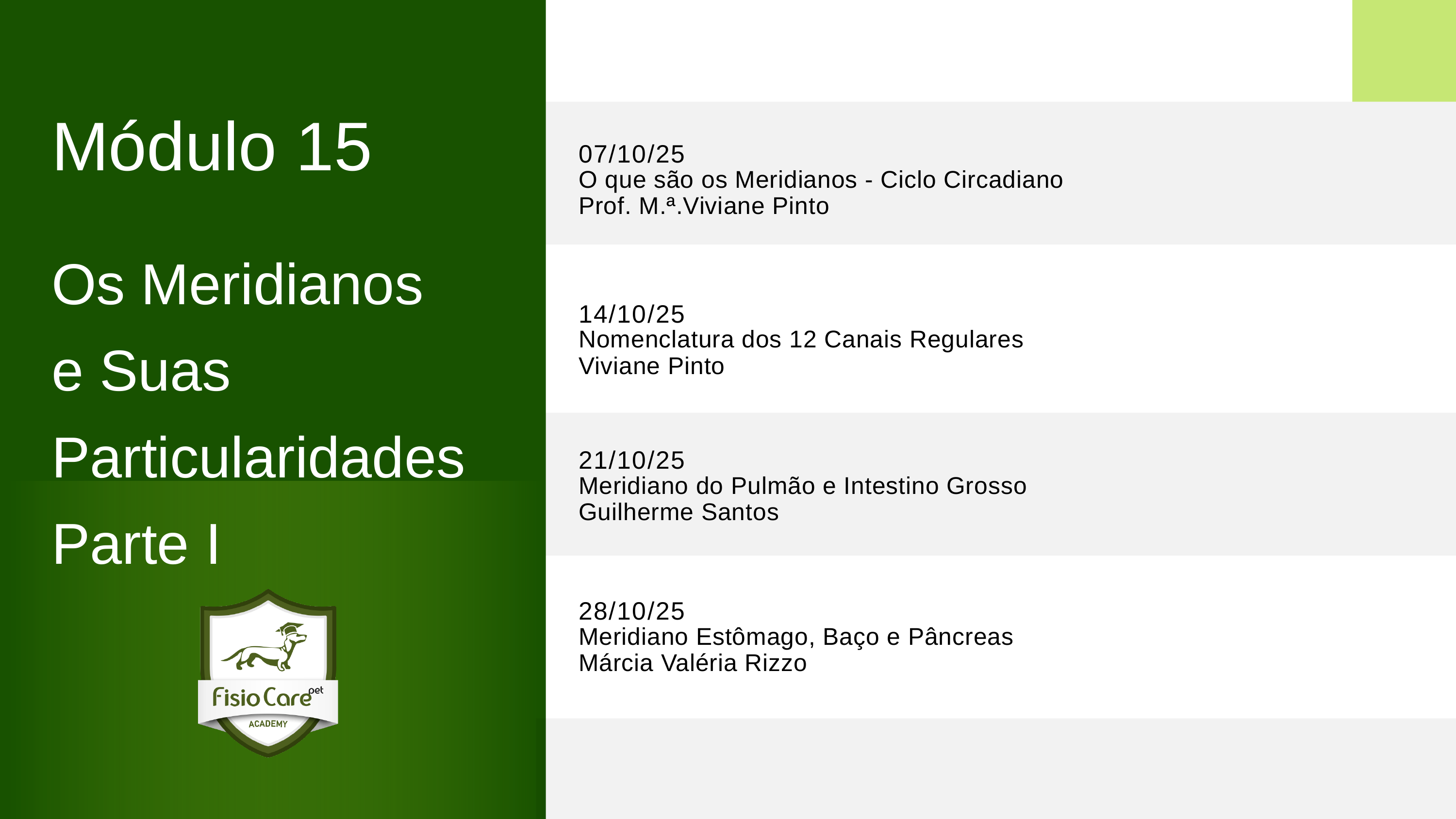

Módulo 15
Os Meridianos
e Suas Particularidades Parte I

07/10/25
O que são os Meridianos - Ciclo Circadiano
Prof. M.ª.Viviane Pinto

14/10/25
Nomenclatura dos 12 Canais Regulares
Viviane Pinto

21/10/25
Meridiano do Pulmão e Intestino Grosso
Guilherme Santos

28/10/25
Meridiano Estômago, Baço e Pâncreas
Márcia Valéria Rizzo